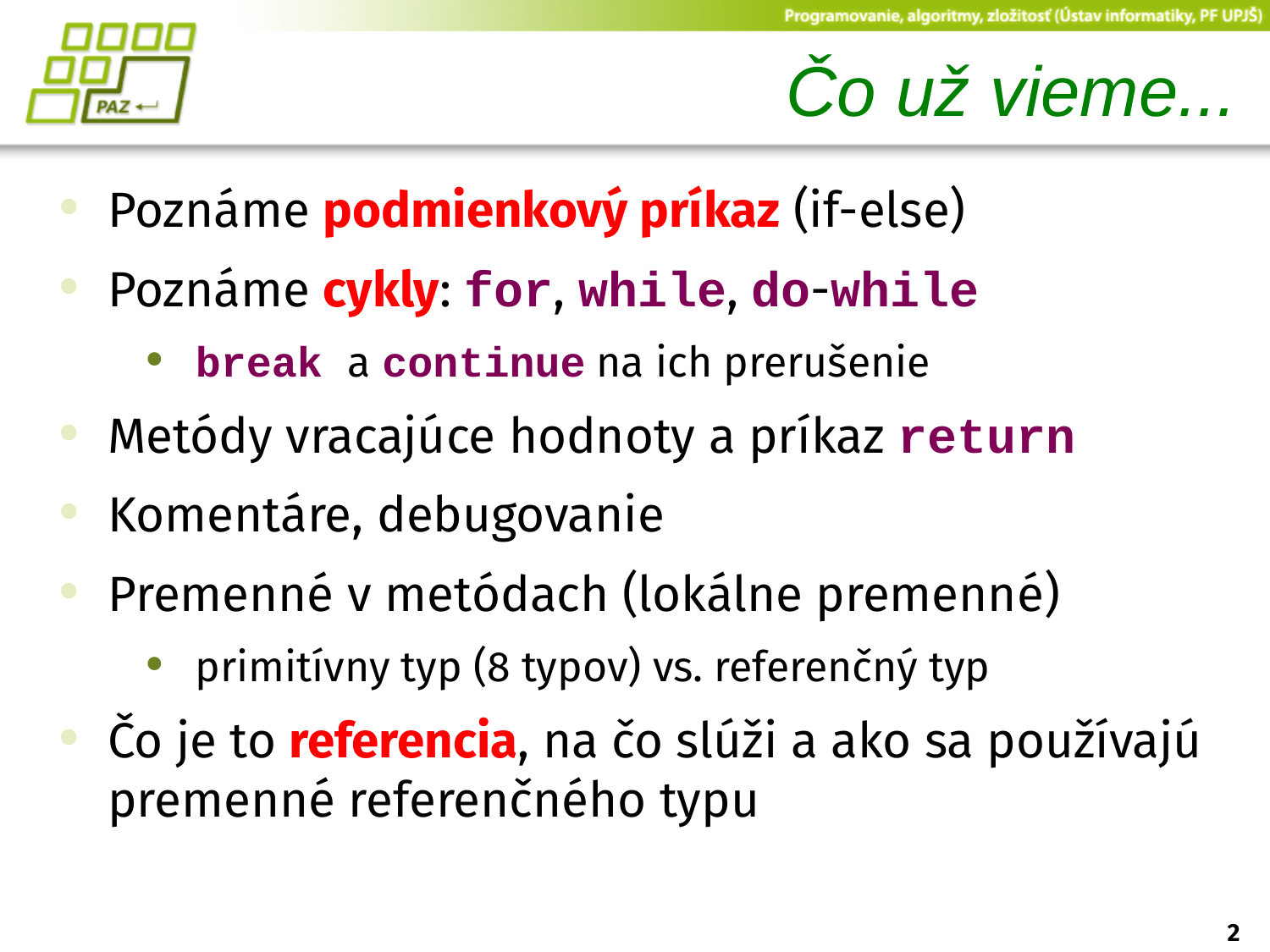

# Čo už vieme...
Poznáme podmienkový príkaz (if-else)
Poznáme cykly: for, while, do-while
break a continue na ich prerušenie
Metódy vracajúce hodnoty a príkaz return
Komentáre, debugovanie
Premenné v metódach (lokálne premenné)
primitívny typ (8 typov) vs. referenčný typ
Čo je to referencia, na čo slúži a ako sa používajú premenné referenčného typu